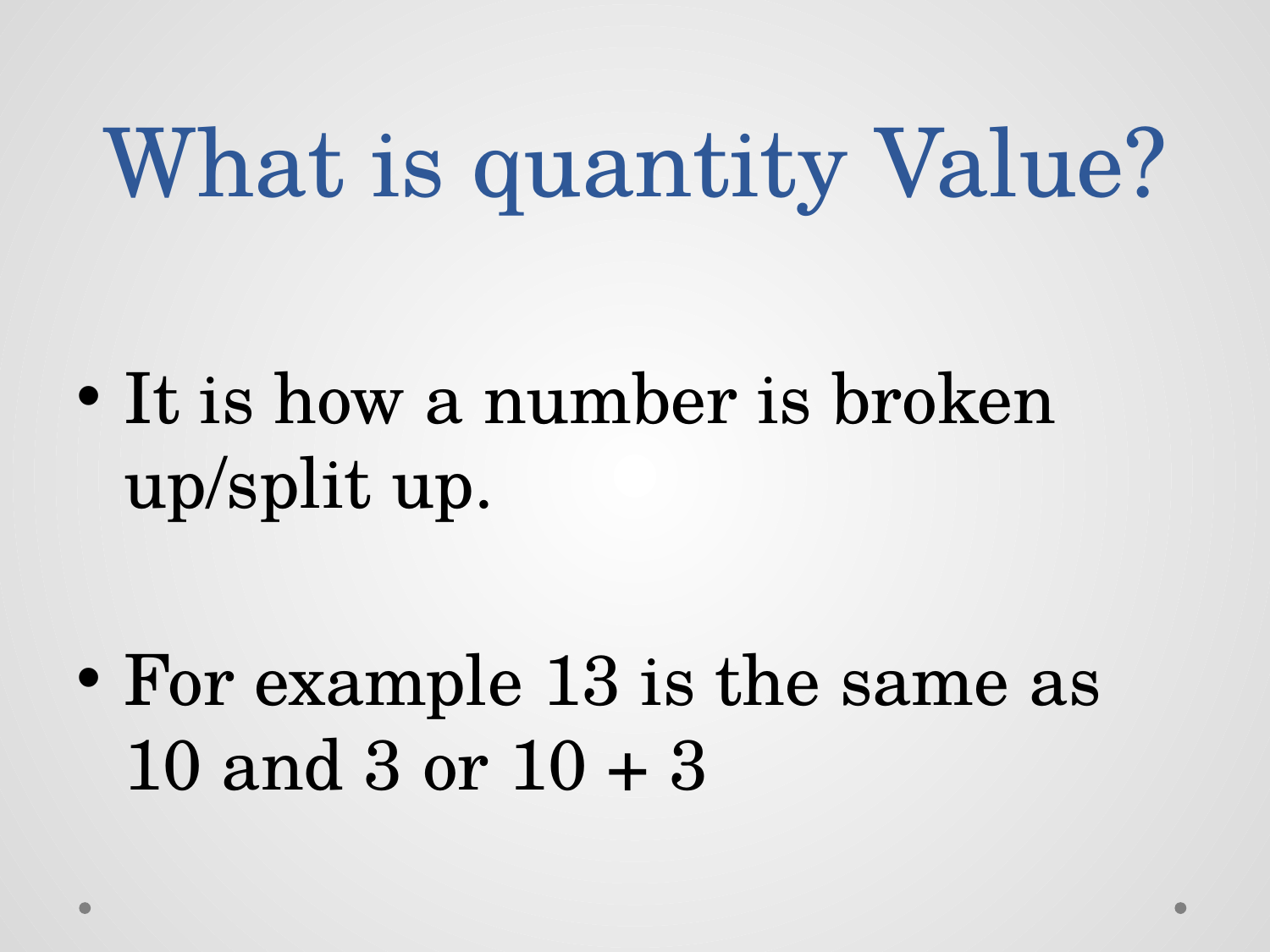

# What is quantity Value?

It is how a number is broken up/split up.

For example 13 is the same as 10 and 3 or 10 + 3